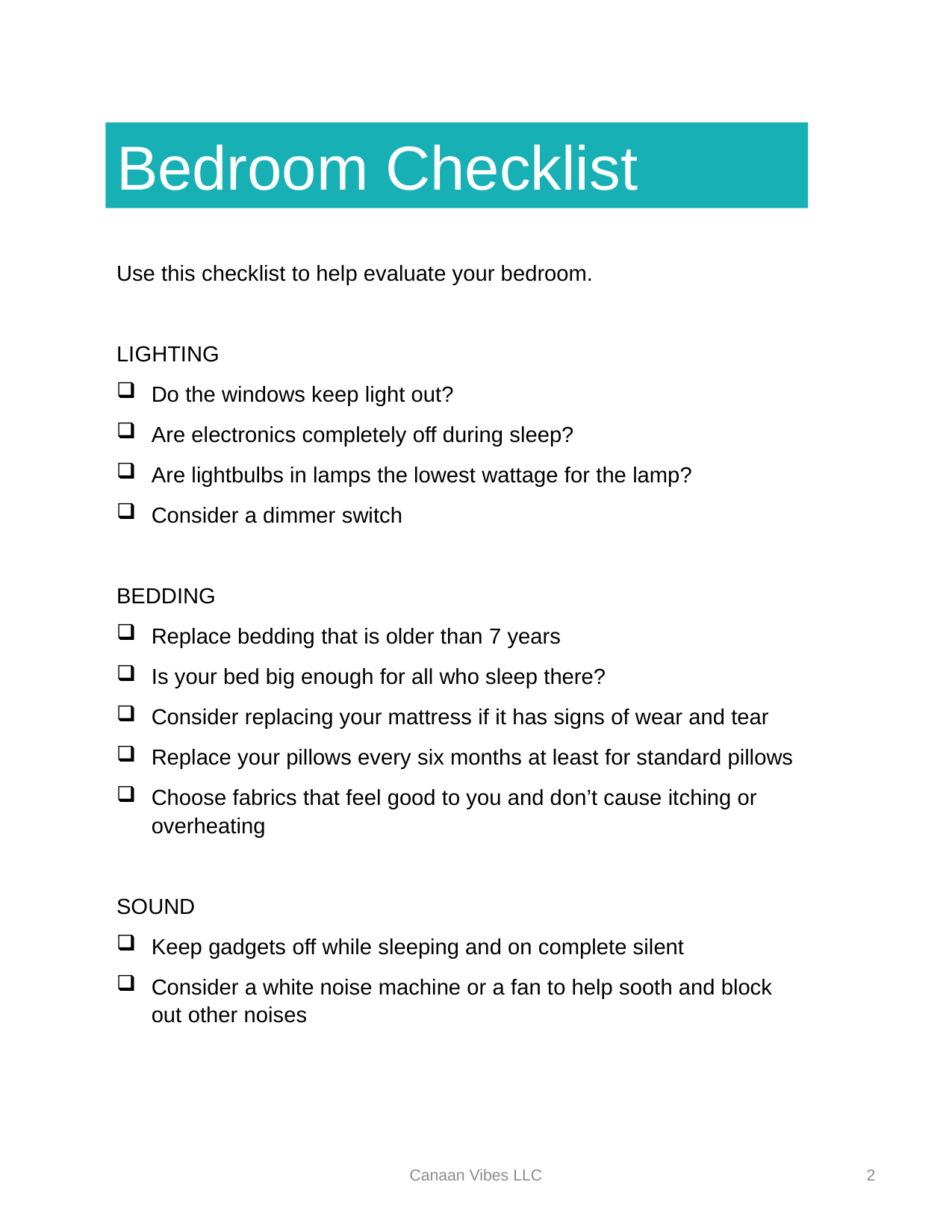

Bedroom Checklist
Use this checklist to help evaluate your bedroom.

LIGHTING
Do the windows keep light out?
Are electronics completely off during sleep?
Are lightbulbs in lamps the lowest wattage for the lamp?
Consider a dimmer switch

BEDDING
Replace bedding that is older than 7 years
Is your bed big enough for all who sleep there?
Consider replacing your mattress if it has signs of wear and tear
Replace your pillows every six months at least for standard pillows
Choose fabrics that feel good to you and don’t cause itching or overheating

SOUND
Keep gadgets off while sleeping and on complete silent
Consider a white noise machine or a fan to help sooth and block out other noises
Canaan Vibes LLC
2